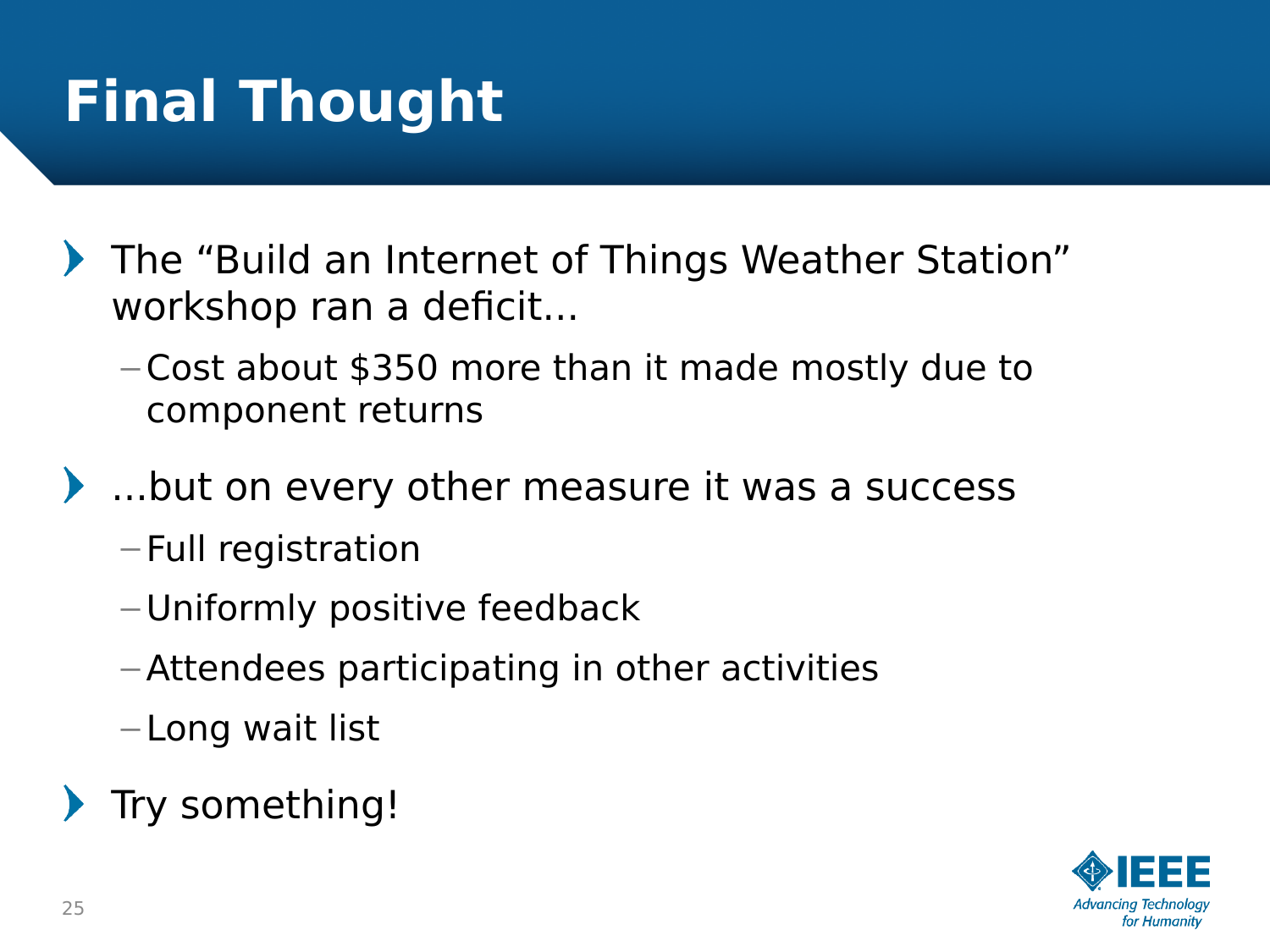

# Final Thought
The “Build an Internet of Things Weather Station” workshop ran a deficit...
Cost about $350 more than it made mostly due to component returns
...but on every other measure it was a success
Full registration
Uniformly positive feedback
Attendees participating in other activities
Long wait list
Try something!
25